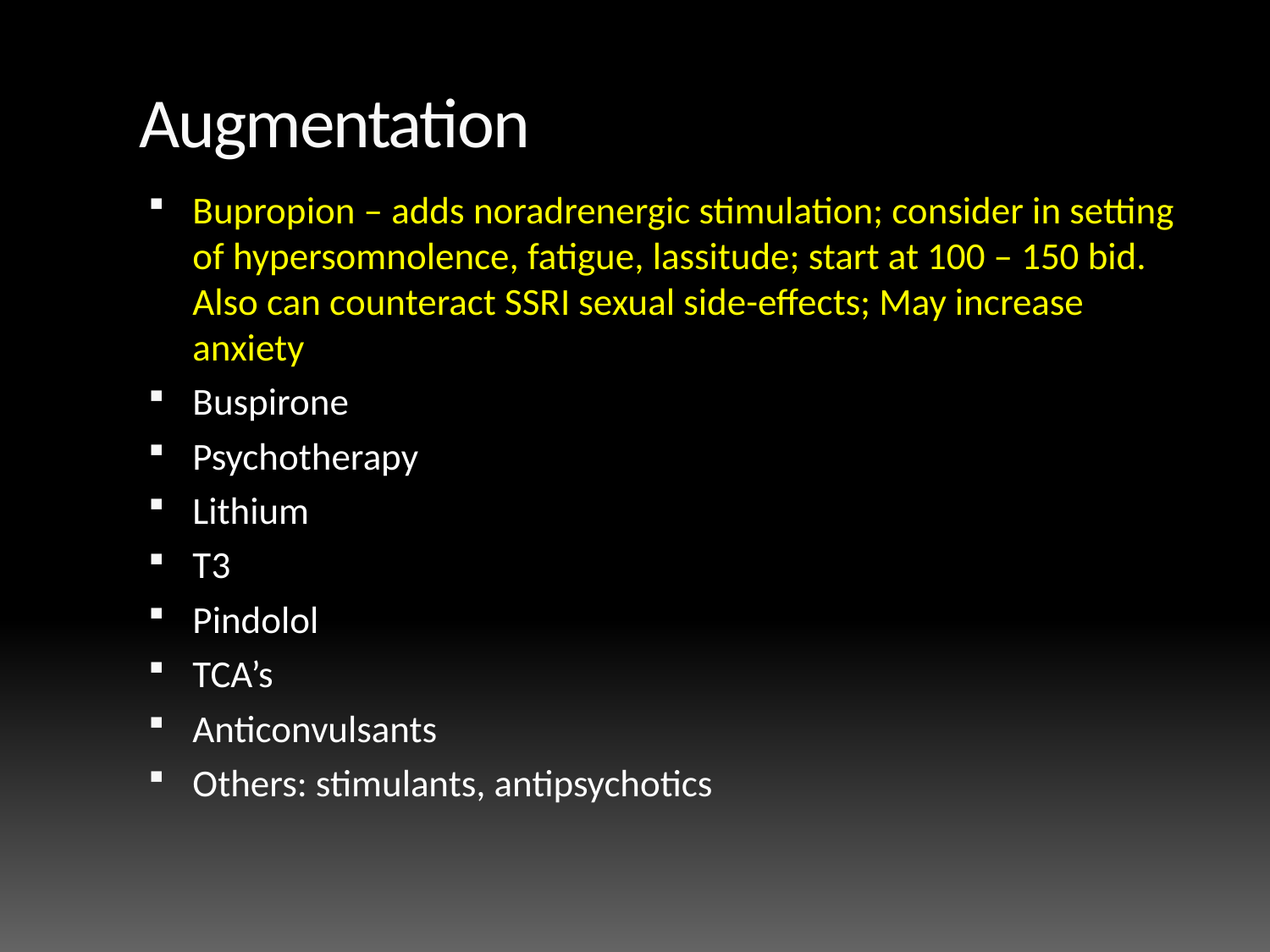

# Augmentation
Bupropion – adds noradrenergic stimulation; consider in setting of hypersomnolence, fatigue, lassitude; start at 100 – 150 bid. Also can counteract SSRI sexual side-effects; May increase anxiety
Buspirone
Psychotherapy
Lithium
T3
Pindolol
TCA’s
Anticonvulsants
Others: stimulants, antipsychotics